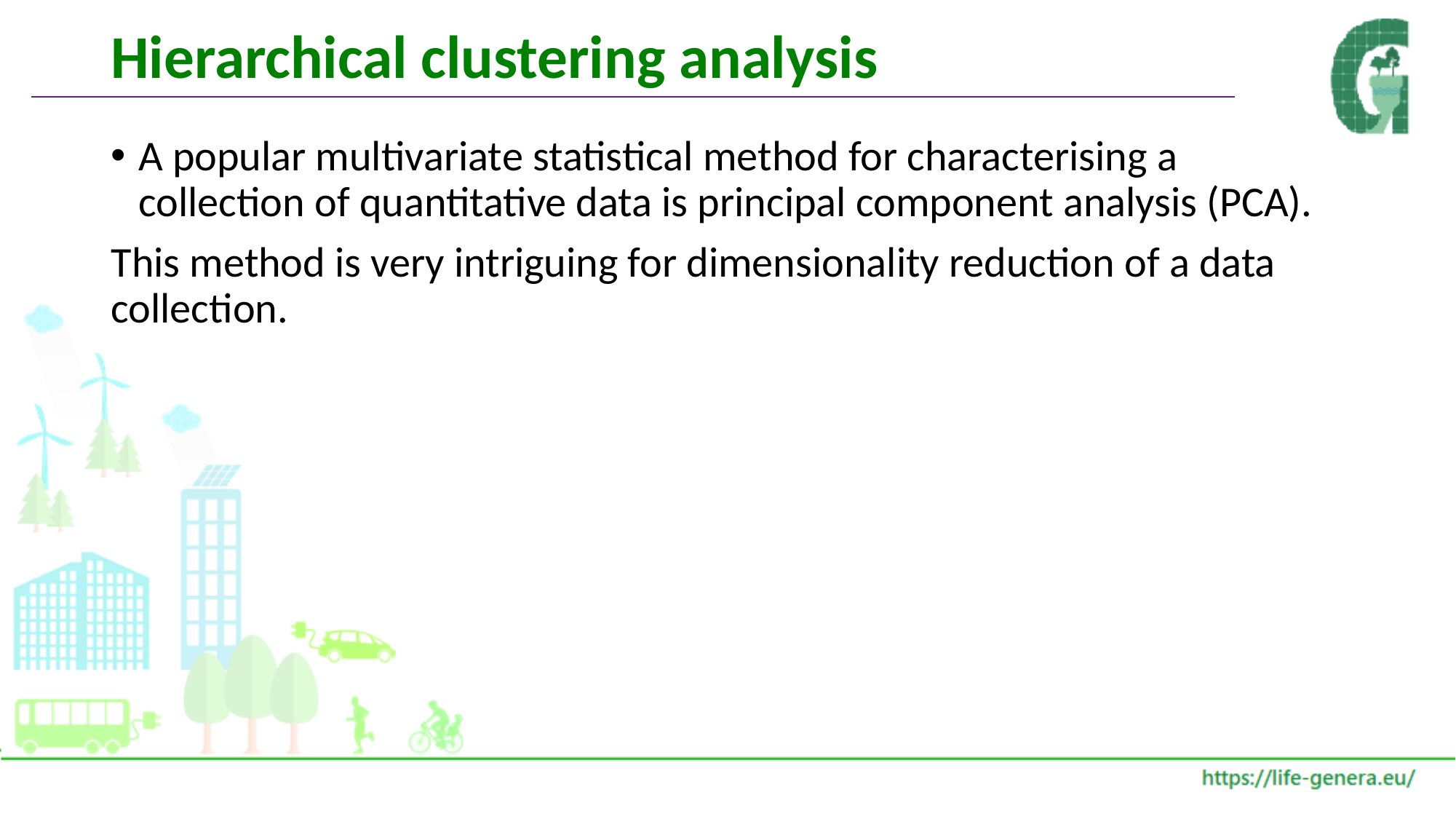

# Hierarchical clustering analysis
A popular multivariate statistical method for characterising a collection of quantitative data is principal component analysis (PCA).
Τhis method is very intriguing for dimensionality reduction of a data collection.